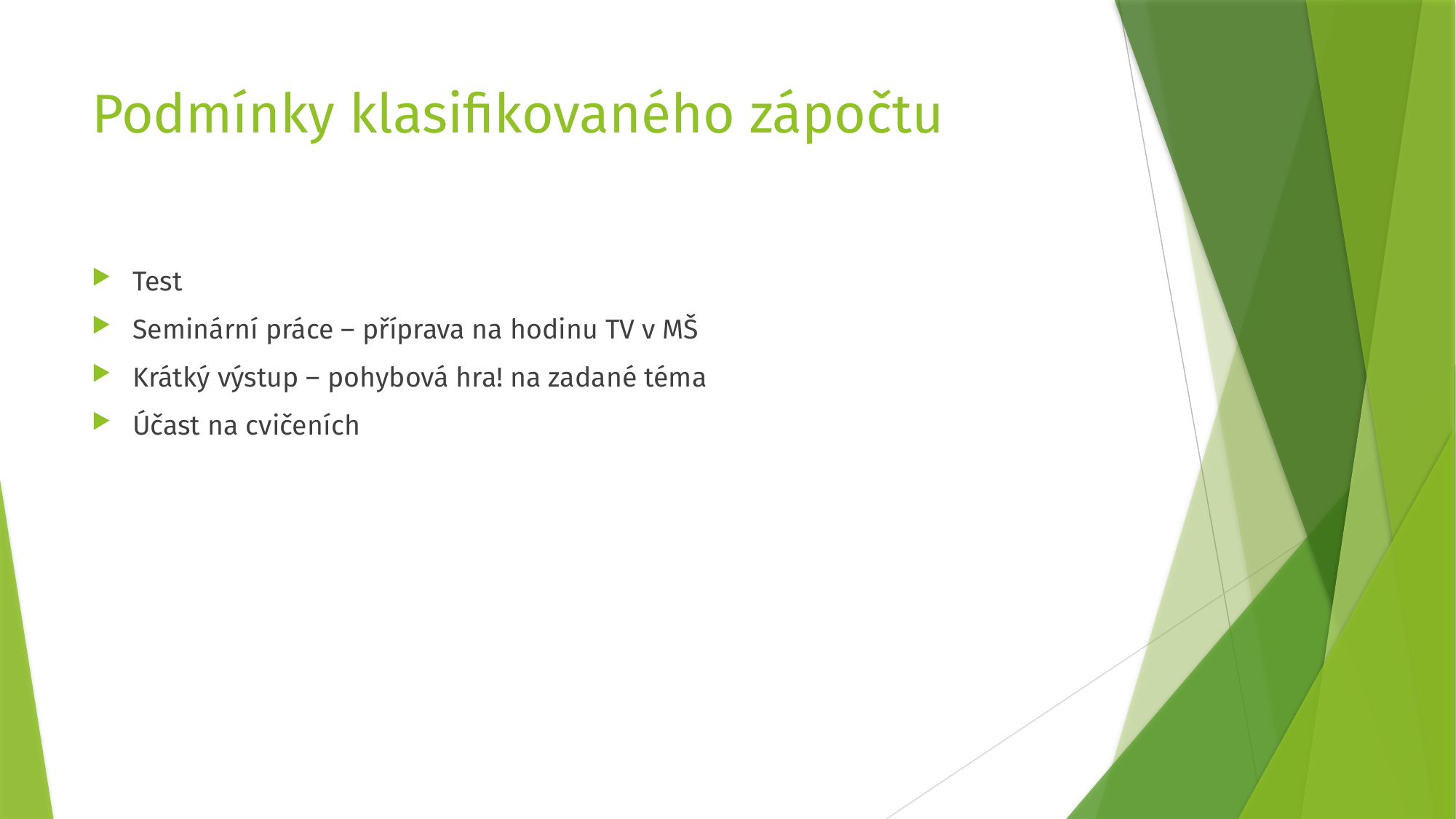

# Podmínky klasifikovaného zápočtu
Test
Seminární práce – příprava na hodinu TV v MŠ
Krátký výstup – pohybová hra! na zadané téma
Účast na cvičeních